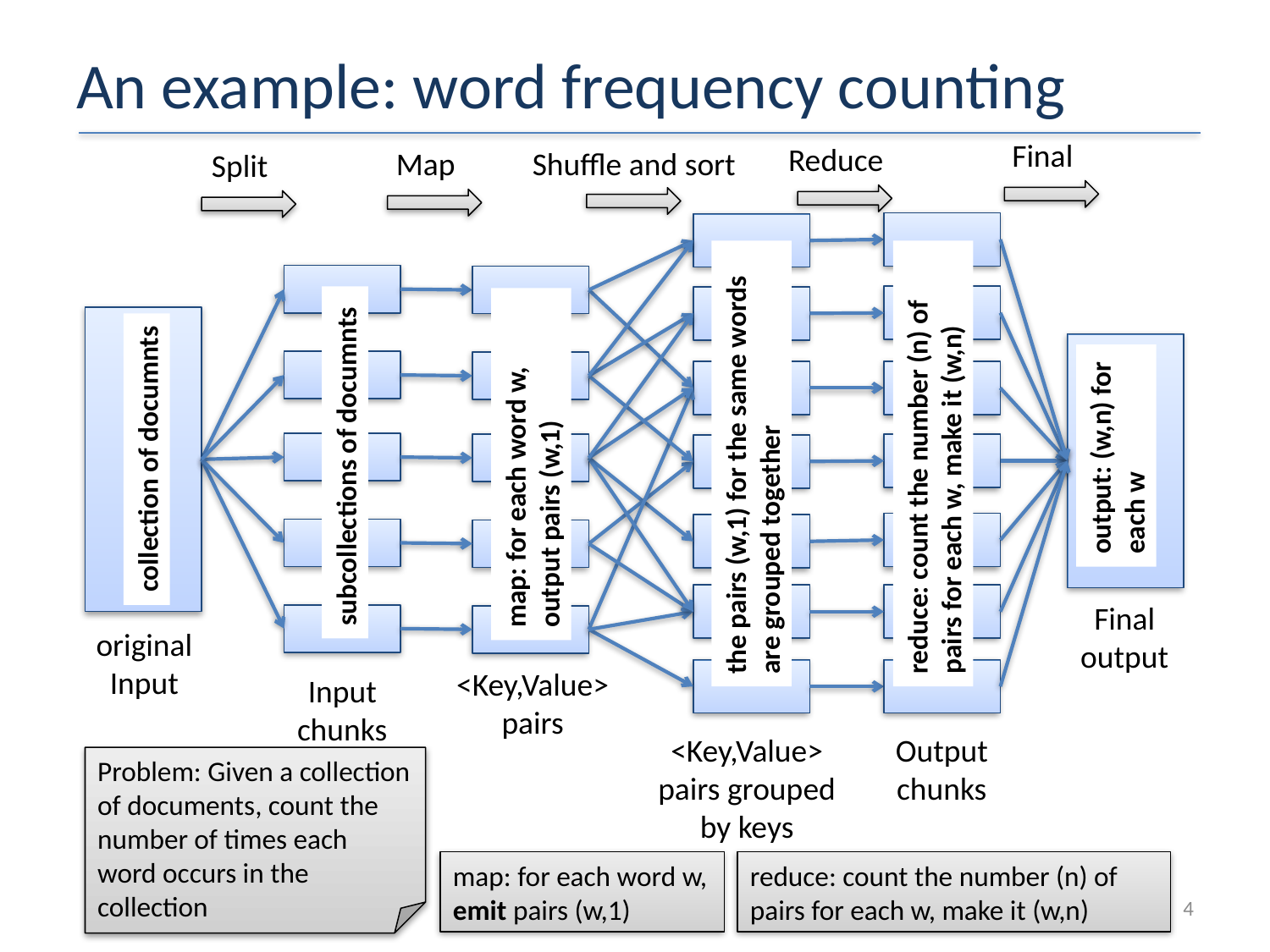

# An example: word frequency counting
Final
Reduce
Shuffle and sort
Map
Split

output: (w,n) for each w
the pairs (w,1) for the same words are grouped together
reduce: count the number (n) of pairs for each w, make it (w,n)
map: for each word w, output pairs (w,1)

collection of documnts
subcollections of documnts

Final
output

original
Input
<Key,Value> pairs

Input chunks
<Key,Value> pairs grouped by keys
Output chunks
Problem: Given a collection of documents, count the number of times each word occurs in the collection
reduce: count the number (n) of pairs for each w, make it (w,n)
map: for each word w, emit pairs (w,1)
4